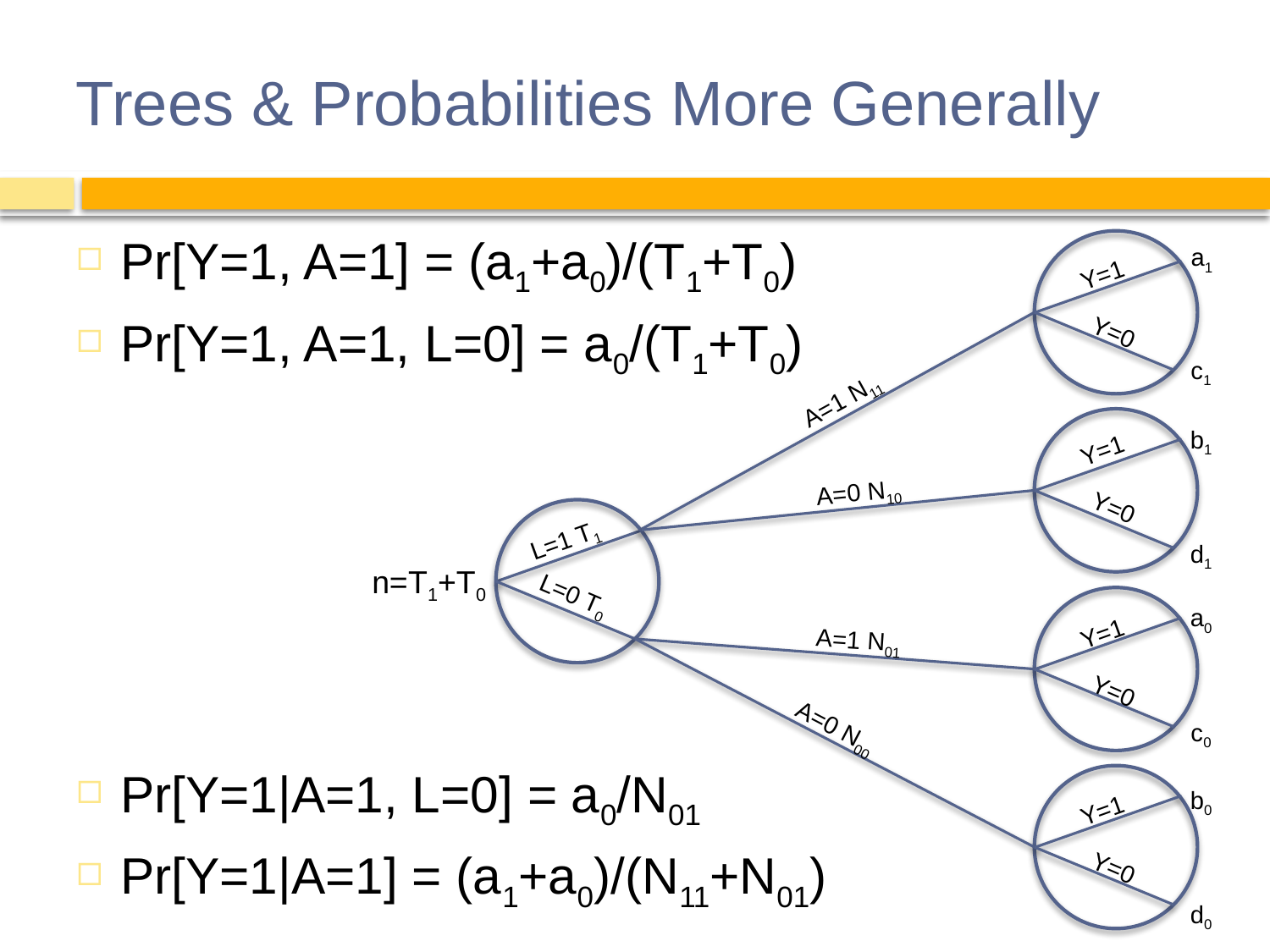

# Trees & Probabilities More Generally
Pr[Y=1, A=1] = (a1+a0)/(T1+T0)
Pr[Y=1, A=1, L=0] = a0/(T1+T0)

Pr[Y=1|A=1, L=0] = a0/N01
Pr[Y=1|A=1] = (a1+a0)/(N11+N01)

a1
Y=1
Y=0
c1
A=1 N11

b1
Y=1
A=0 N10
Y=0

L=1 T1
d1
n=T1+T0
L=0 T0

a0
Y=1
A=1 N01
Y=0
A=0 N00
c0

b0
Y=1
Y=0
d0